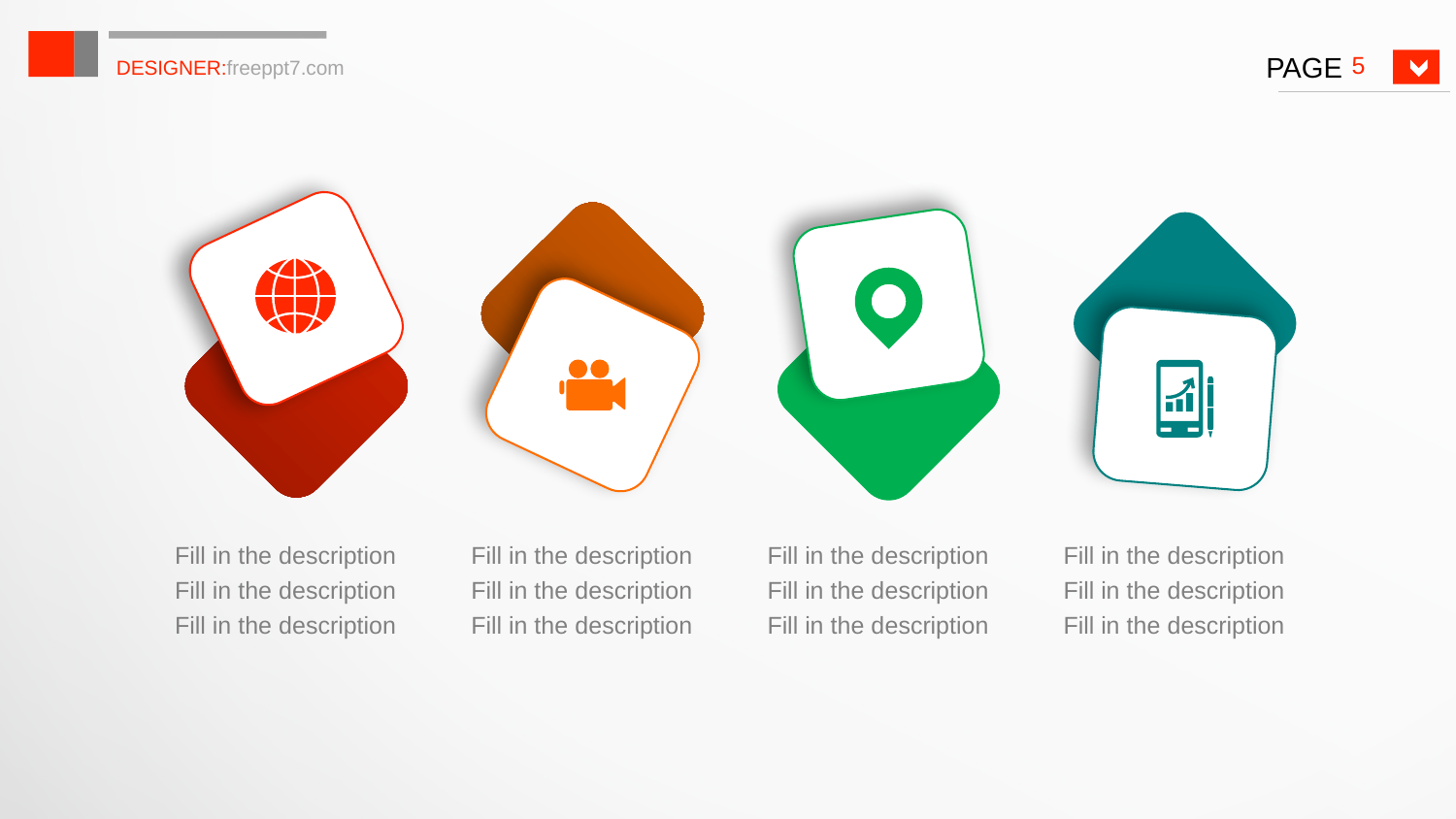

DESIGNER:freeppt7.com
5

Fill in the description
Fill in the description
Fill in the description
Fill in the description
Fill in the description
Fill in the description
Fill in the description
Fill in the description
Fill in the description
Fill in the description
Fill in the description
Fill in the description